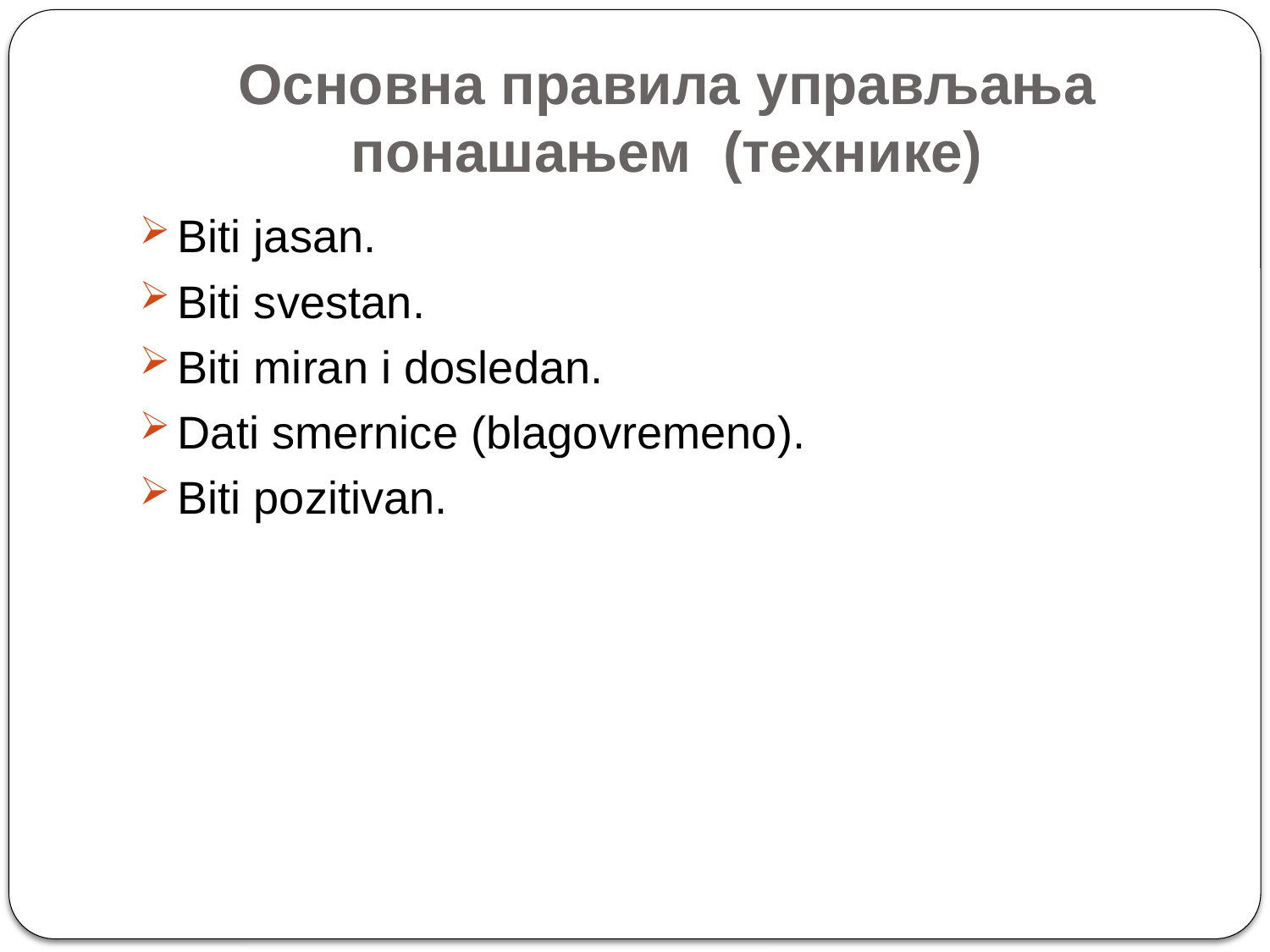

# Основна правила управљања понашањем  (технике)
Biti jasan.
Biti svestan.
Biti miran i dosledan.
Dati smernice (blagovremeno).
Biti pozitivan.